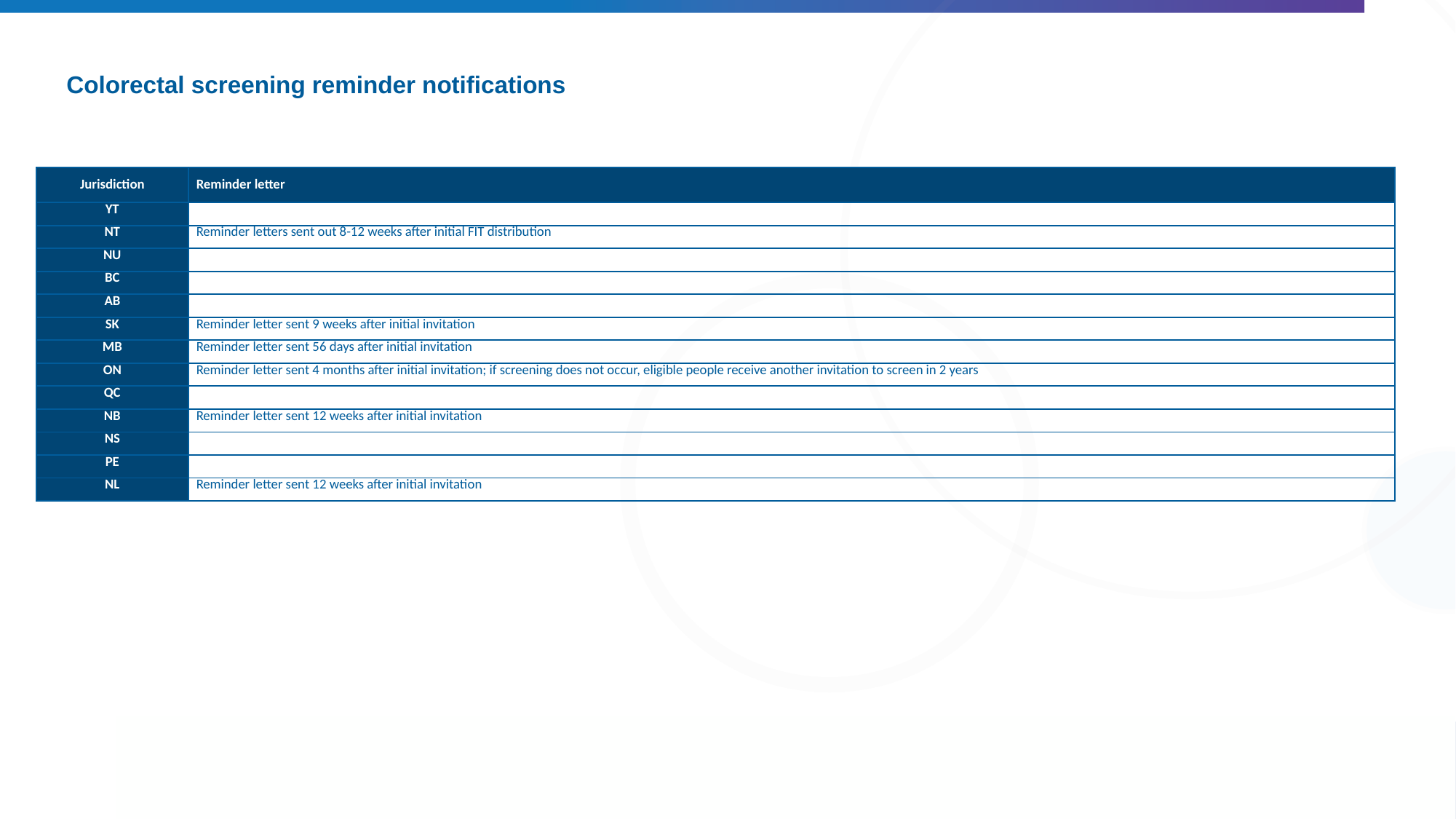

# Colorectal screening reminder notifications
| Jurisdiction | Reminder letter |
| --- | --- |
| YT |  |
| NT | Reminder letters sent out 8-12 weeks after initial FIT distribution |
| NU |  |
| BC |  |
| AB |  |
| SK | Reminder letter sent 9 weeks after initial invitation |
| MB | Reminder letter sent 56 days after initial invitation |
| ON | Reminder letter sent 4 months after initial invitation; if screening does not occur, eligible people receive another invitation to screen in 2 years |
| QC |  |
| NB | Reminder letter sent 12 weeks after initial invitation |
| NS |  |
| PE |  |
| NL | Reminder letter sent 12 weeks after initial invitation |